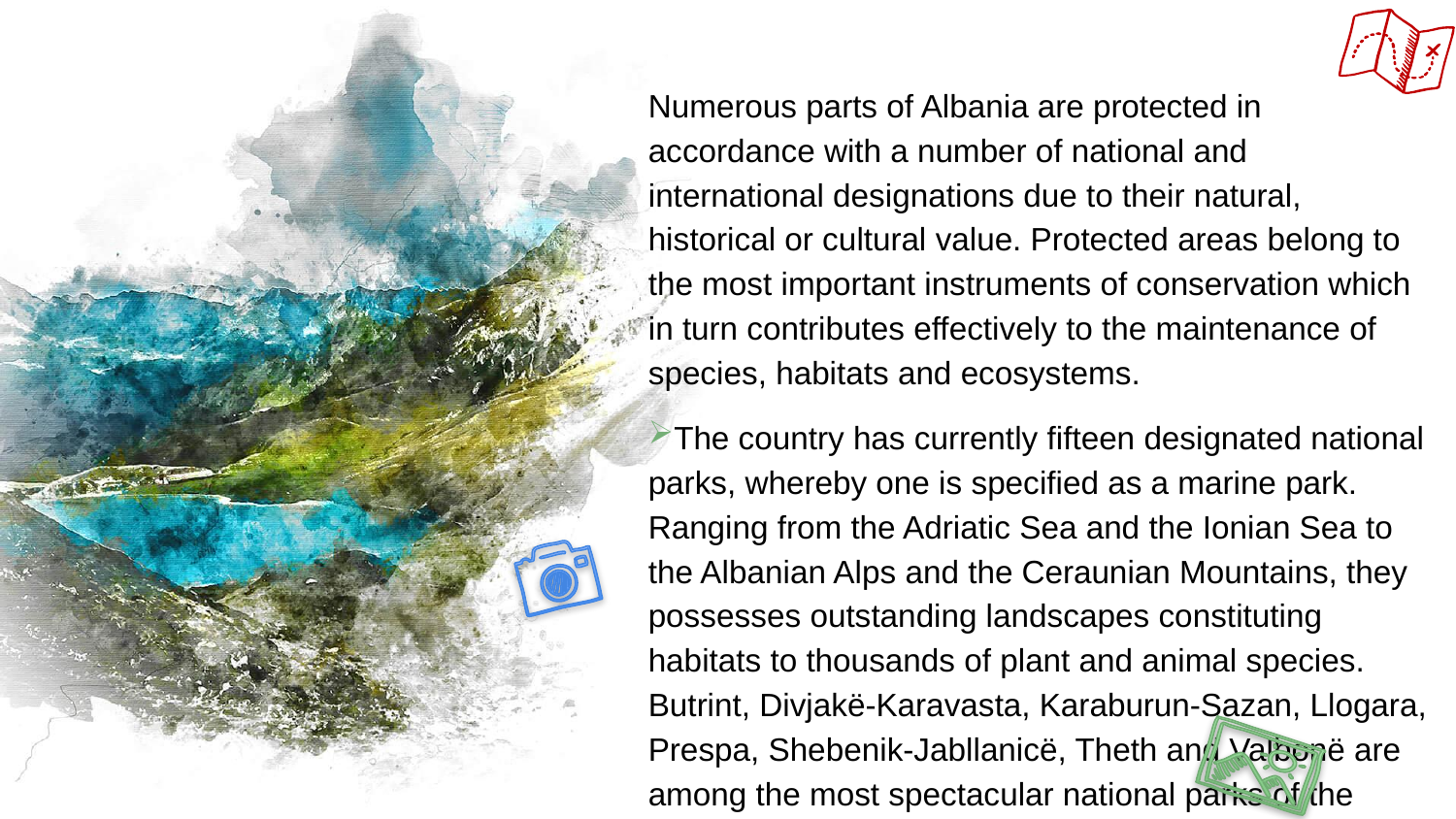

Numerous parts of Albania are protected in accordance with a number of national and international designations due to their natural, historical or cultural value. Protected areas belong to the most important instruments of conservation which in turn contributes effectively to the maintenance of species, habitats and ecosystems.
The country has currently fifteen designated national parks, whereby one is specified as a marine park. Ranging from the Adriatic Sea and the Ionian Sea to the Albanian Alps and the Ceraunian Mountains, they possesses outstanding landscapes constituting habitats to thousands of plant and animal species. Butrint, Divjakë-Karavasta, Karaburun-Sazan, Llogara, Prespa, Shebenik-Jabllanicë, Theth and Valbonë are among the most spectacular national parks of the country.